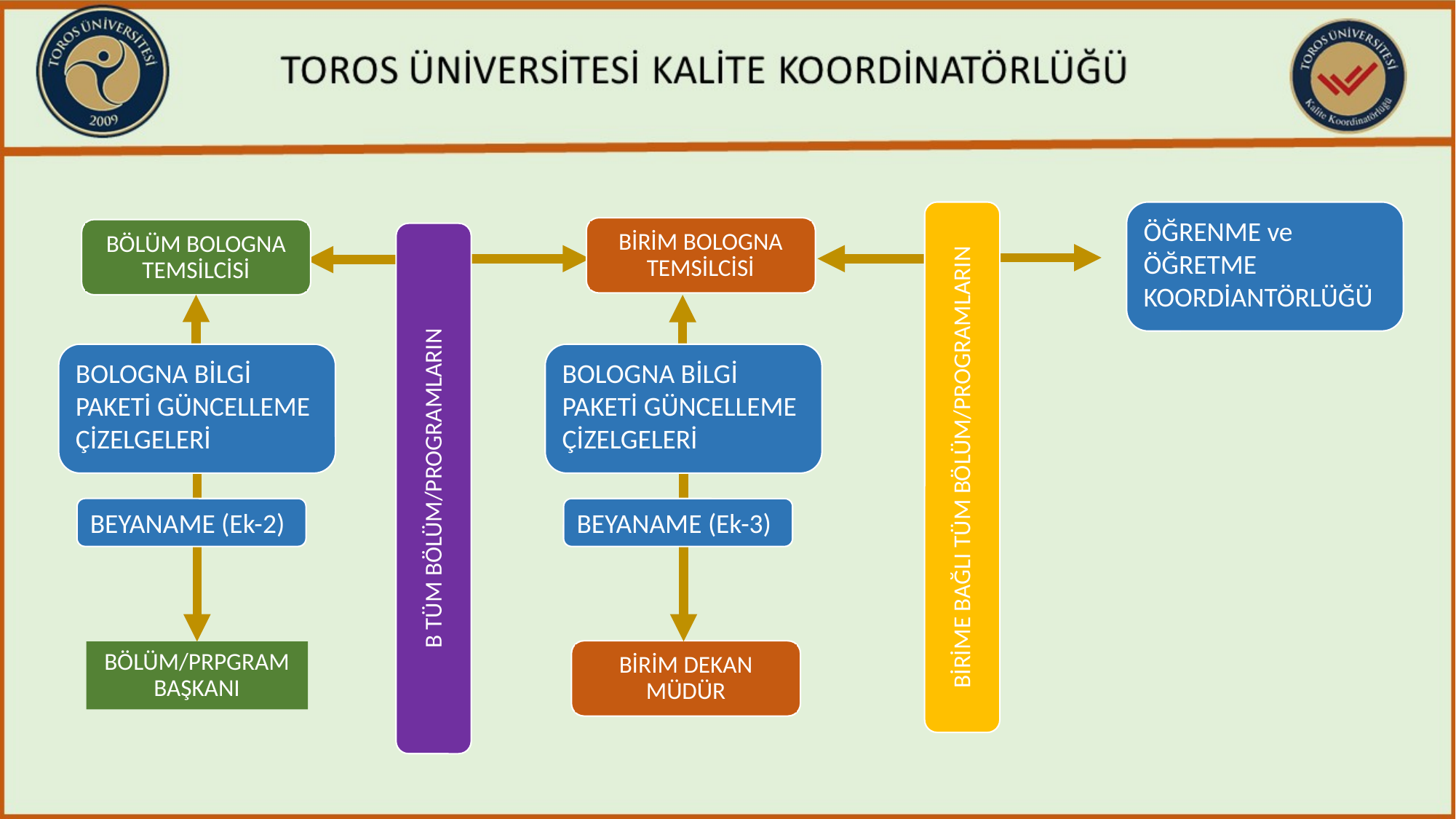

ÖĞRENME ve ÖĞRETME KOORDİANTÖRLÜĞÜ

BİRİM BOLOGNA TEMSİLCİSİ

BÖLÜM BOLOGNA TEMSİLCİSİ
BOLOGNA BİLGİ PAKETİ GÜNCELLEME ÇİZELGELERİ
BOLOGNA BİLGİ PAKETİ GÜNCELLEME ÇİZELGELERİ

BİRİME BAĞLI TÜM BÖLÜM/PROGRAMLARIN

B TÜM BÖLÜM/PROGRAMLARIN
BEYANAME (Ek-2)
BEYANAME (Ek-3)

BİRİM DEKAN MÜDÜR
BÖLÜM/PRPGRAM BAŞKANI